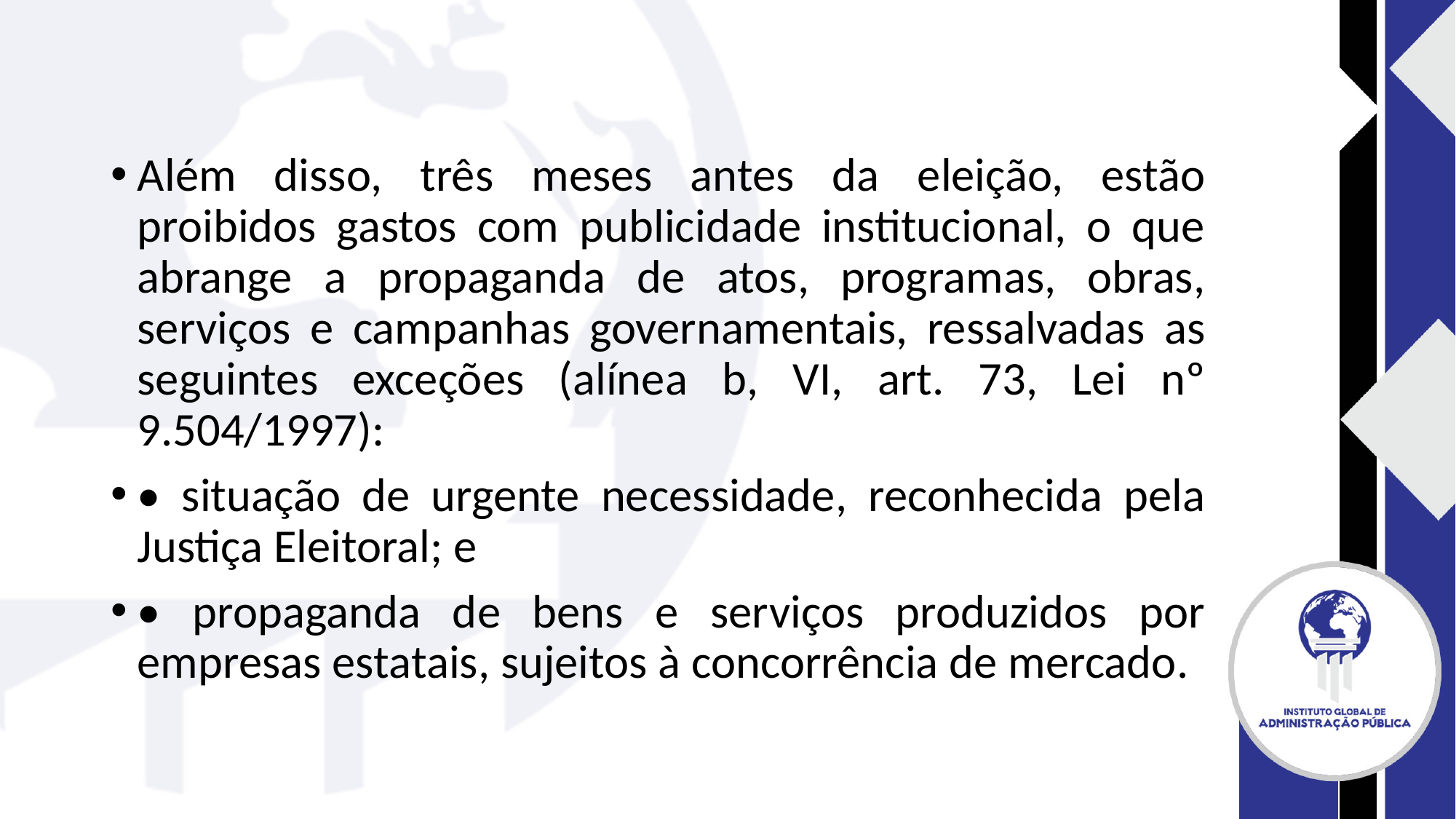

#
Além disso, três meses antes da eleição, estão proibidos gastos com publicidade institucional, o que abrange a propaganda de atos, programas, obras, serviços e campanhas governamentais, ressalvadas as seguintes exceções (alínea b, VI, art. 73, Lei nº 9.504/1997):
• situação de urgente necessidade, reconhecida pela Justiça Eleitoral; e
• propaganda de bens e serviços produzidos por empresas estatais, sujeitos à concorrência de mercado.